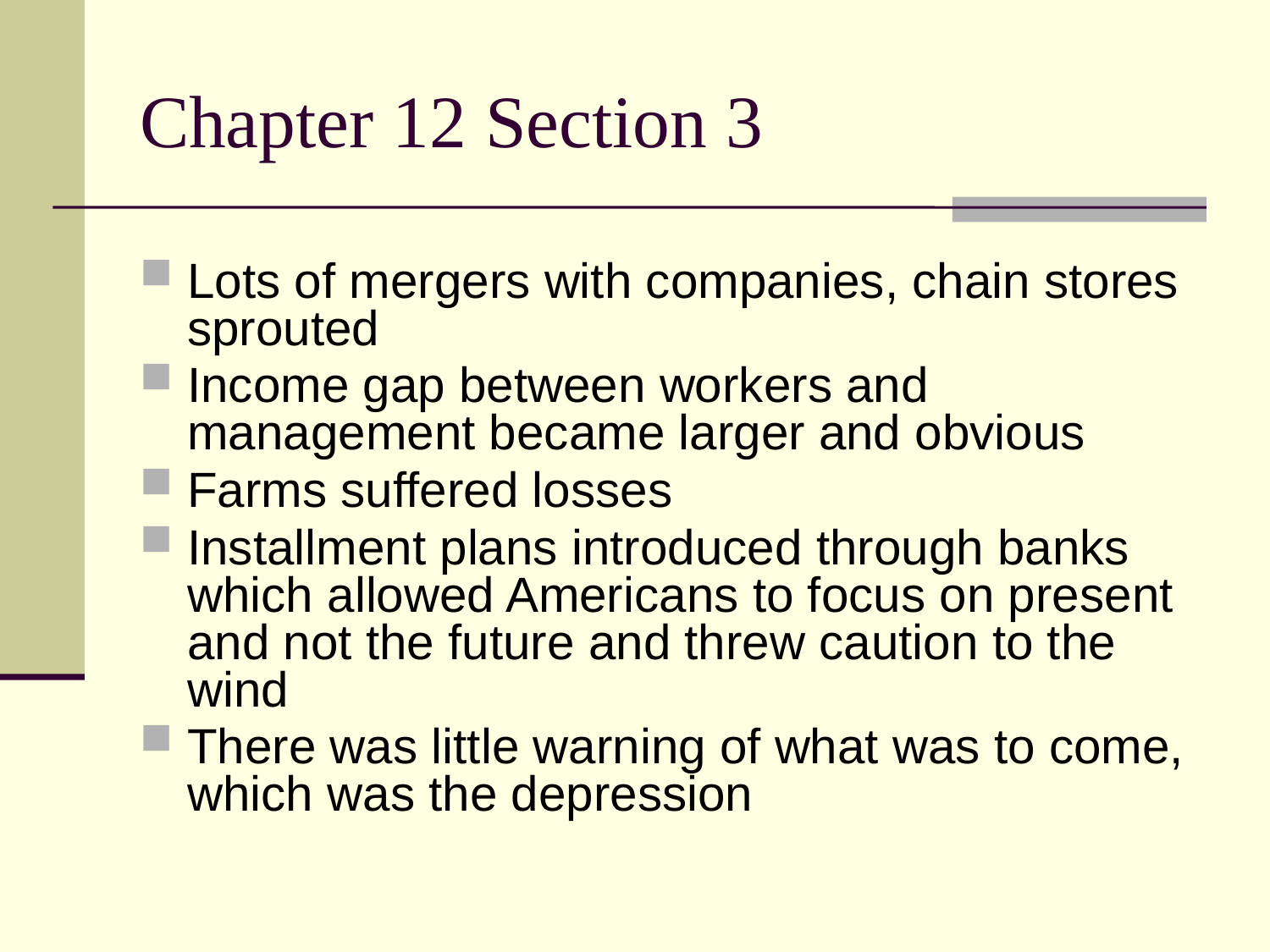

Chapter 12 Section 3
Lots of mergers with companies, chain stores sprouted
Income gap between workers and management became larger and obvious
Farms suffered losses
Installment plans introduced through banks which allowed Americans to focus on present and not the future and threw caution to the wind
There was little warning of what was to come, which was the depression